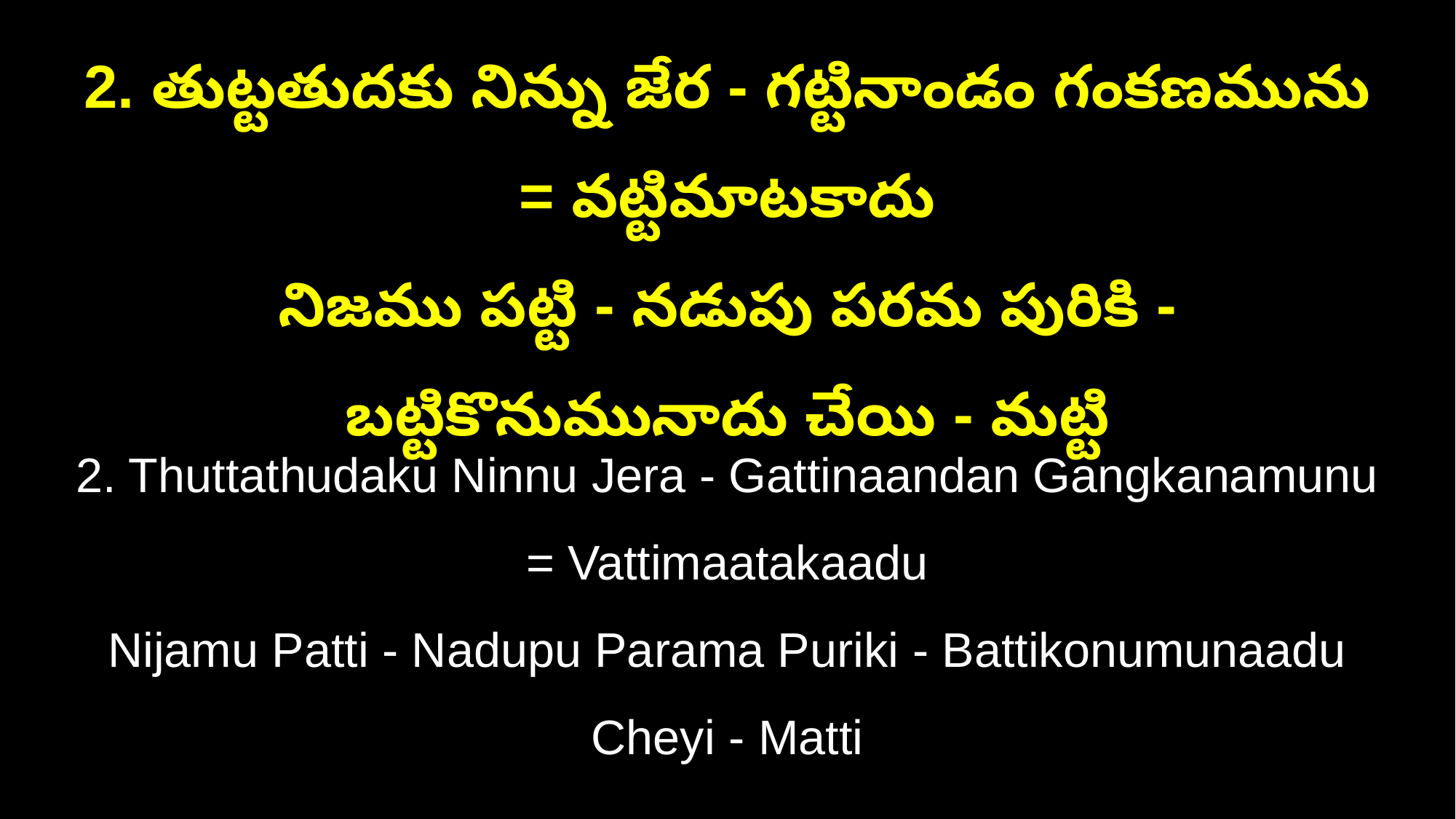

2. తుట్టతుదకు నిన్ను జేర - గట్టినాండం గంకణమును = వట్టిమాటకాదు
నిజము పట్టి - నడుపు పరమ పురికి - బట్టికొనుమునాదు చేయి - మట్టి
2. Thuttathudaku Ninnu Jera - Gattinaandan Gangkanamunu = Vattimaatakaadu
Nijamu Patti - Nadupu Parama Puriki - Battikonumunaadu Cheyi - Matti